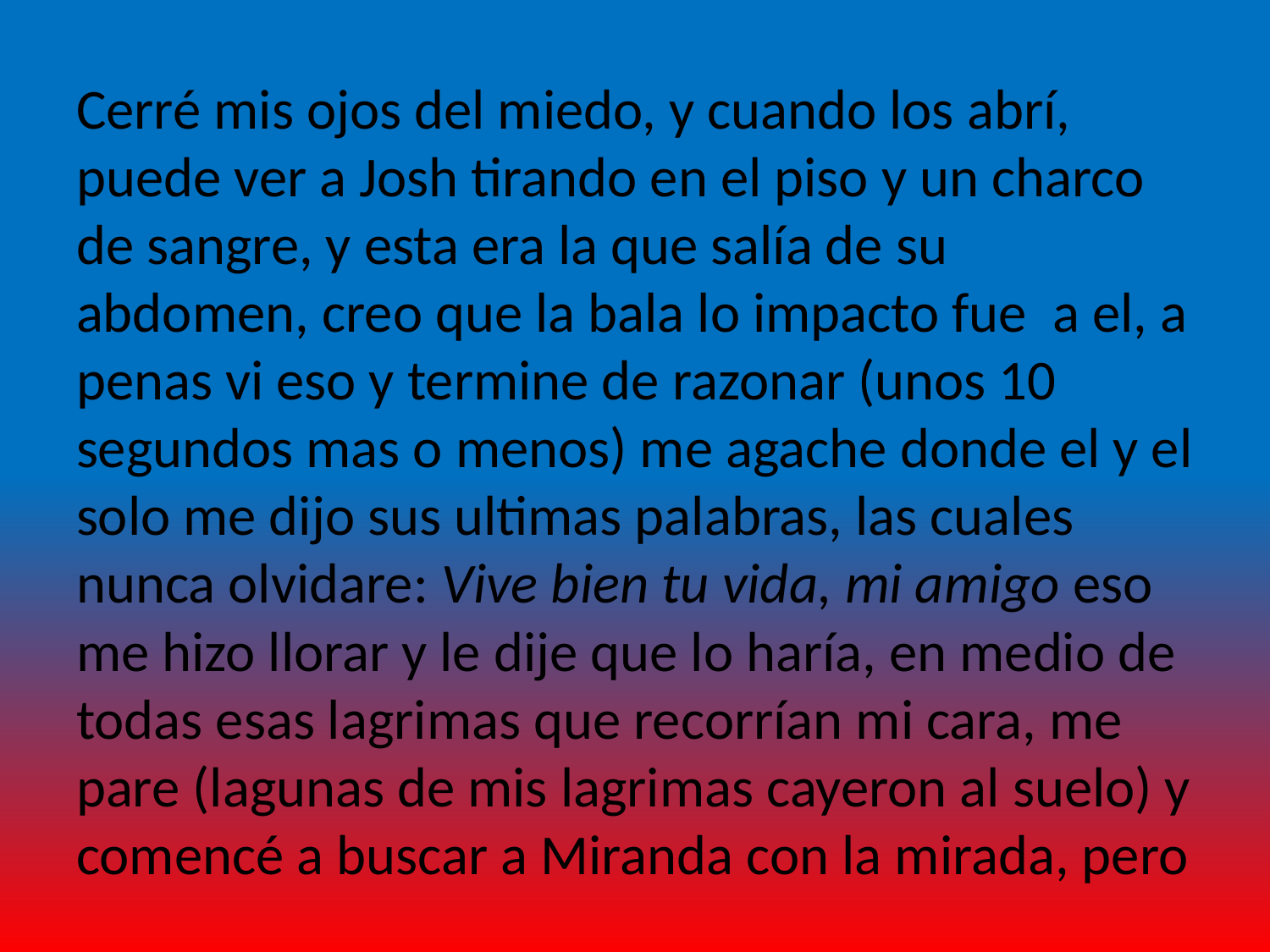

Cerré mis ojos del miedo, y cuando los abrí, puede ver a Josh tirando en el piso y un charco de sangre, y esta era la que salía de su abdomen, creo que la bala lo impacto fue  a el, a penas vi eso y termine de razonar (unos 10 segundos mas o menos) me agache donde el y el solo me dijo sus ultimas palabras, las cuales nunca olvidare: Vive bien tu vida, mi amigo eso me hizo llorar y le dije que lo haría, en medio de todas esas lagrimas que recorrían mi cara, me pare (lagunas de mis lagrimas cayeron al suelo) y comencé a buscar a Miranda con la mirada, pero